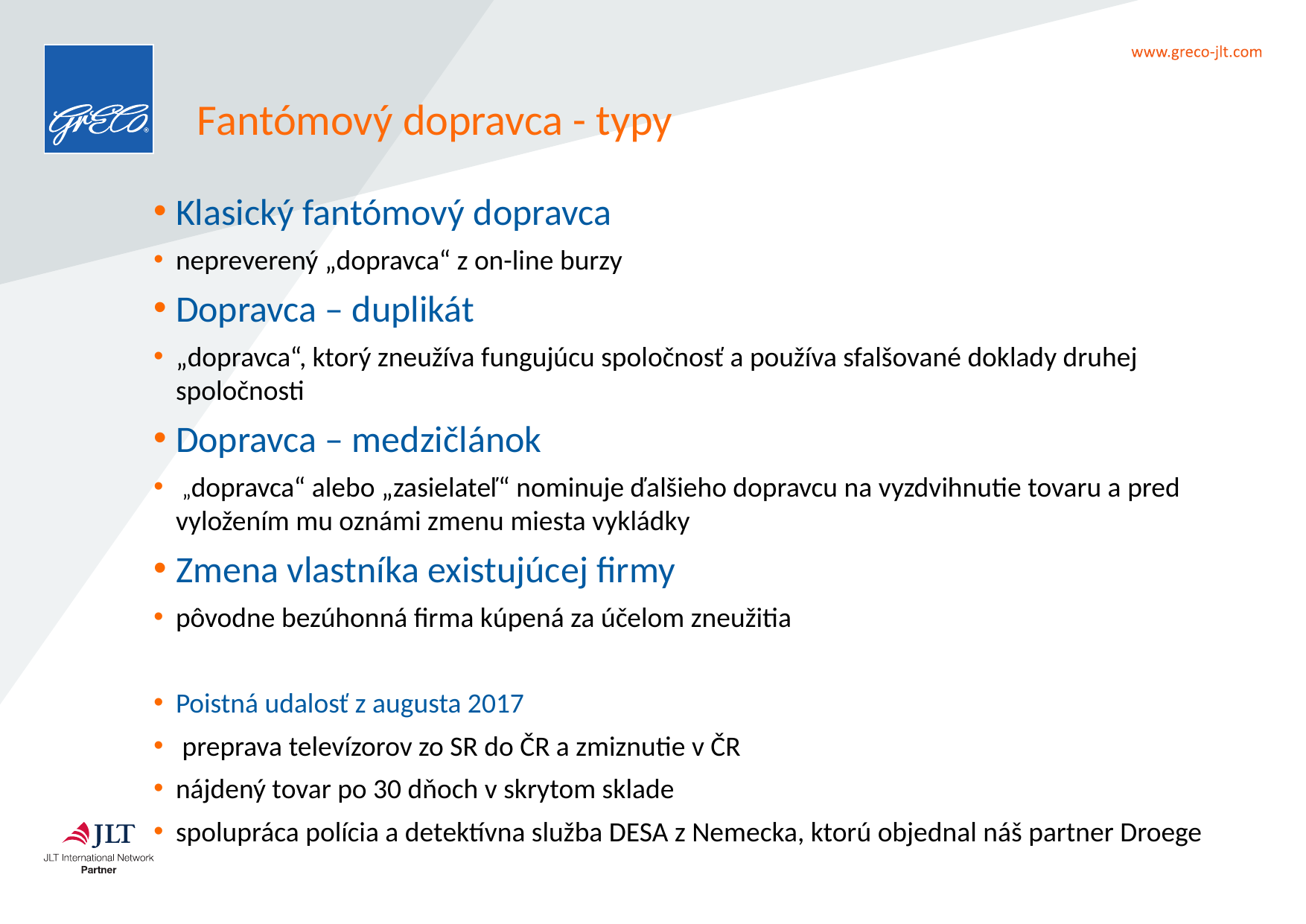

# Fantómový dopravca - typy
Klasický fantómový dopravca
nepreverený „dopravca“ z on-line burzy
Dopravca – duplikát
„dopravca“, ktorý zneužíva fungujúcu spoločnosť a používa sfalšované doklady druhej spoločnosti
Dopravca – medzičlánok
 „dopravca“ alebo „zasielateľ“ nominuje ďalšieho dopravcu na vyzdvihnutie tovaru a pred vyložením mu oznámi zmenu miesta vykládky
Zmena vlastníka existujúcej firmy
pôvodne bezúhonná firma kúpená za účelom zneužitia

Poistná udalosť z augusta 2017
 preprava televízorov zo SR do ČR a zmiznutie v ČR
nájdený tovar po 30 dňoch v skrytom sklade
spolupráca polícia a detektívna služba DESA z Nemecka, ktorú objednal náš partner Droege